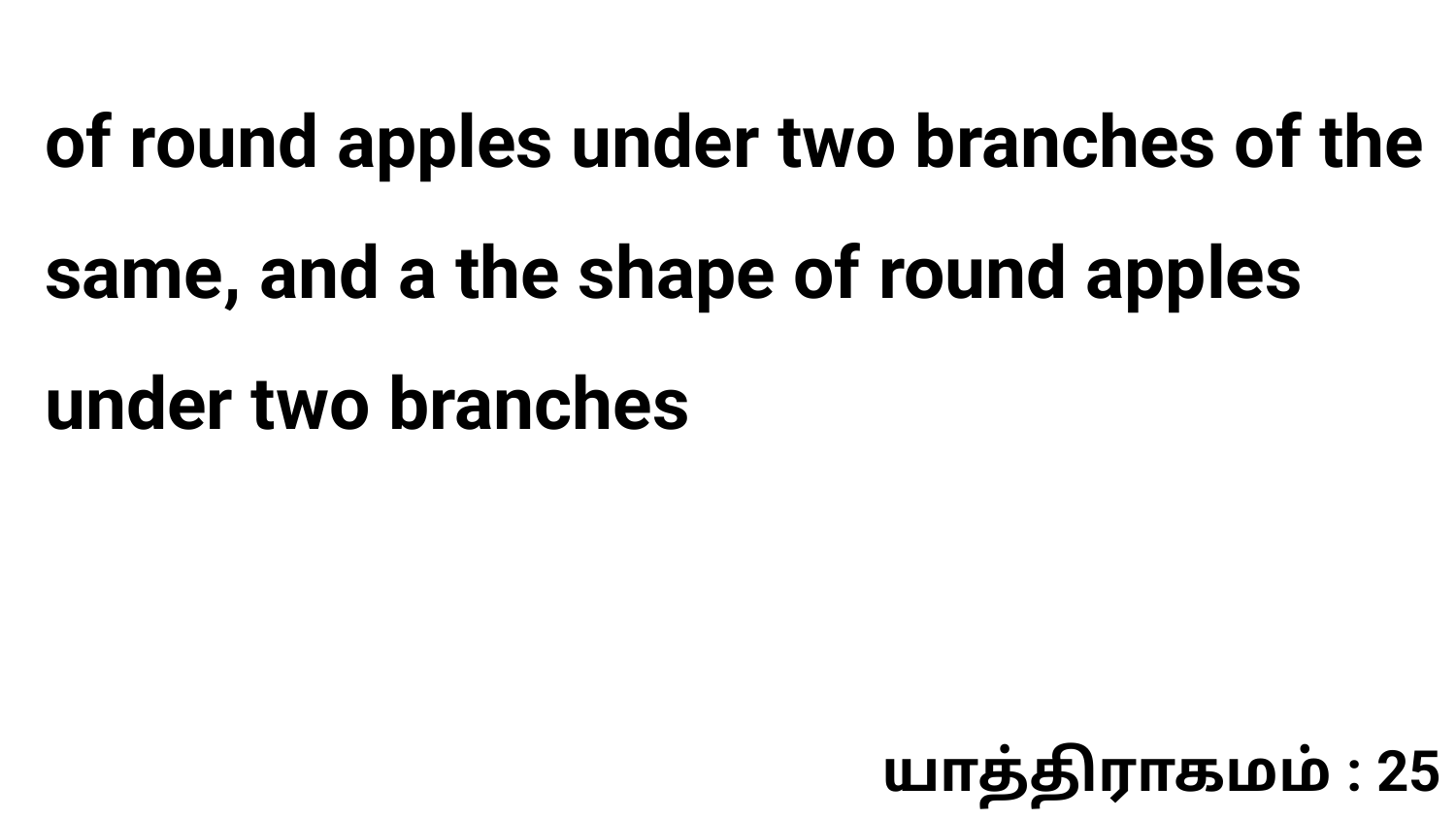

of round apples under two branches of the same, and a the shape of round apples under two branches
யாத்திராகமம் : 25